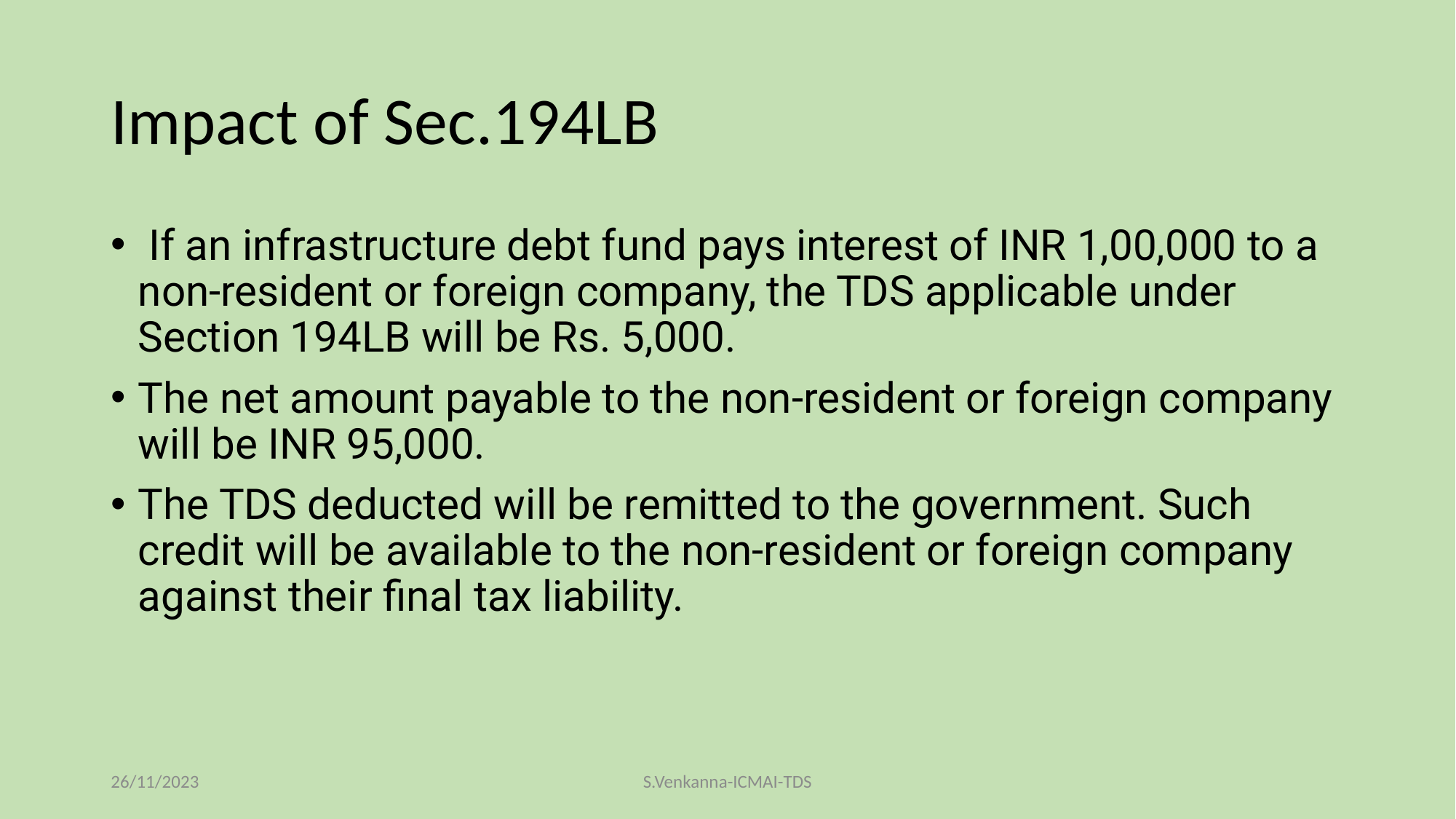

# Impact of Sec.194LB
 If an infrastructure debt fund pays interest of INR 1,00,000 to a non-resident or foreign company, the TDS applicable under Section 194LB will be Rs. 5,000.
The net amount payable to the non-resident or foreign company will be INR 95,000.
The TDS deducted will be remitted to the government. Such credit will be available to the non-resident or foreign company against their final tax liability.
26/11/2023
S.Venkanna-ICMAI-TDS